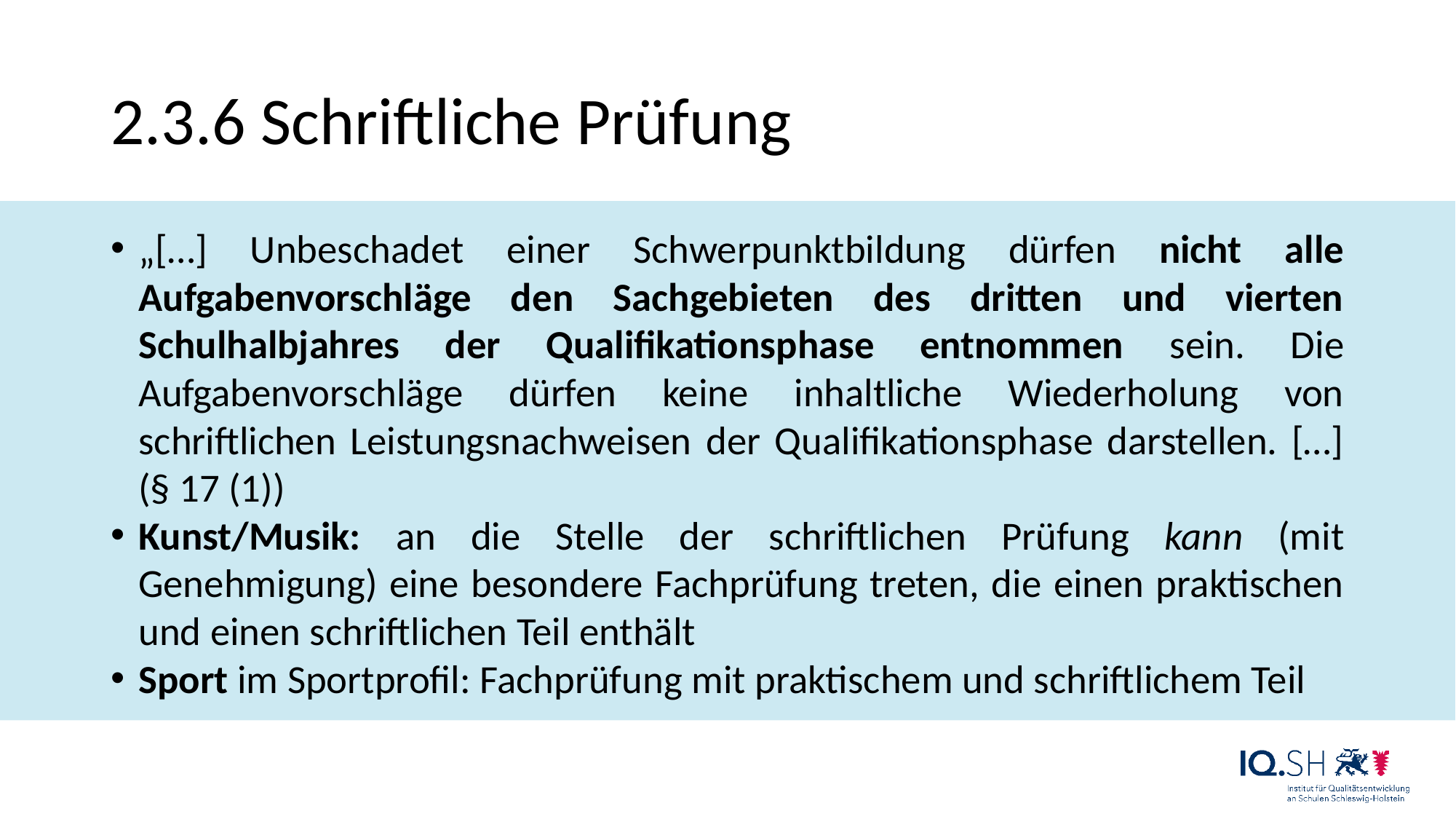

# 2.3.6 Schriftliche Prüfung
„[…] Unbeschadet einer Schwerpunktbildung dürfen nicht alle Aufgabenvorschläge den Sachgebieten des dritten und vierten Schulhalbjahres der Qualifikationsphase entnommen sein. Die Aufgabenvorschläge dürfen keine inhaltliche Wiederholung von schriftlichen Leistungsnachweisen der Qualifikationsphase darstellen. […] (§ 17 (1))
Kunst/Musik: an die Stelle der schriftlichen Prüfung kann (mit Genehmigung) eine besondere Fachprüfung treten, die einen praktischen und einen schriftlichen Teil enthält
Sport im Sportprofil: Fachprüfung mit praktischem und schriftlichem Teil